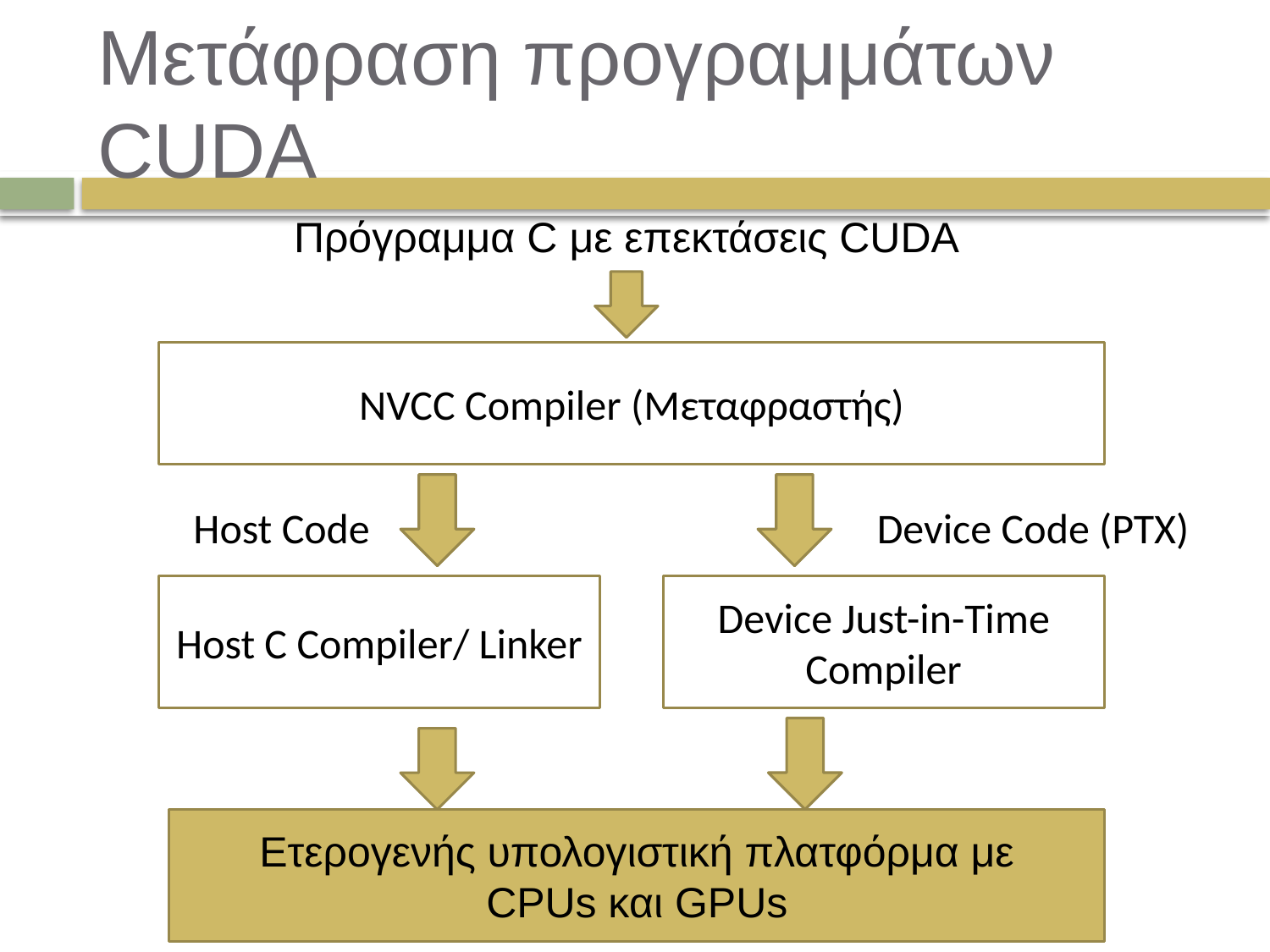

# Μετάφραση προγραμμάτων CUDA
Πρόγραμμα C με επεκτάσεις CUDA

NVCC Compiler (Μεταφραστής)

Host Code
Device Code (PTX)
Host C Compiler/ Linker
Device Just-in-Time Compiler

Ετερογενής υπολογιστική πλατφόρμα με
CPUs και GPUs